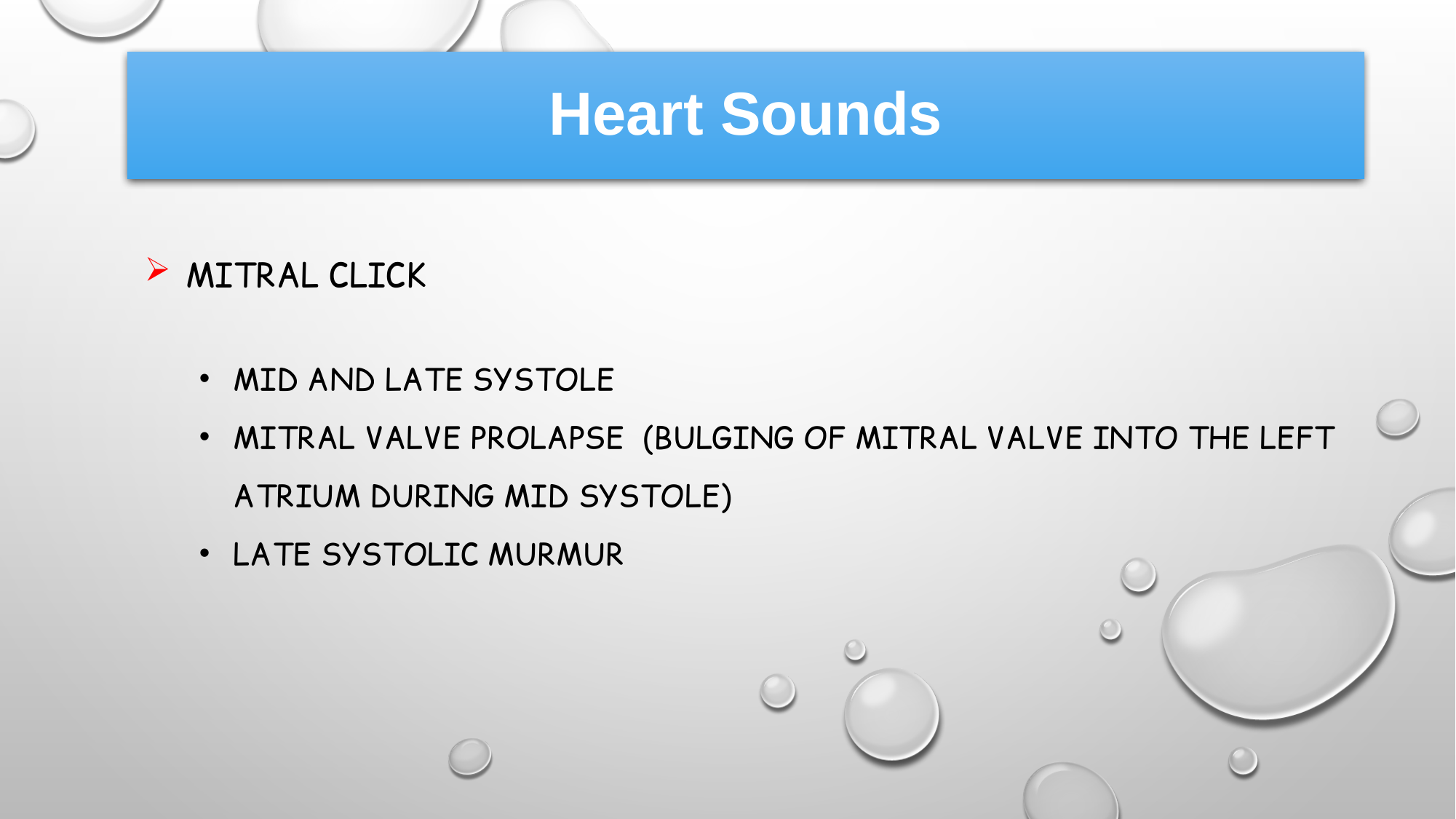

Heart Sounds

Mıtral clıck

Mıd and late systole
Mıtral valve prolapse  (bulgıng of mıtral valve ınto the left atrıum durıng mıd systole)
Late systolıc murmur